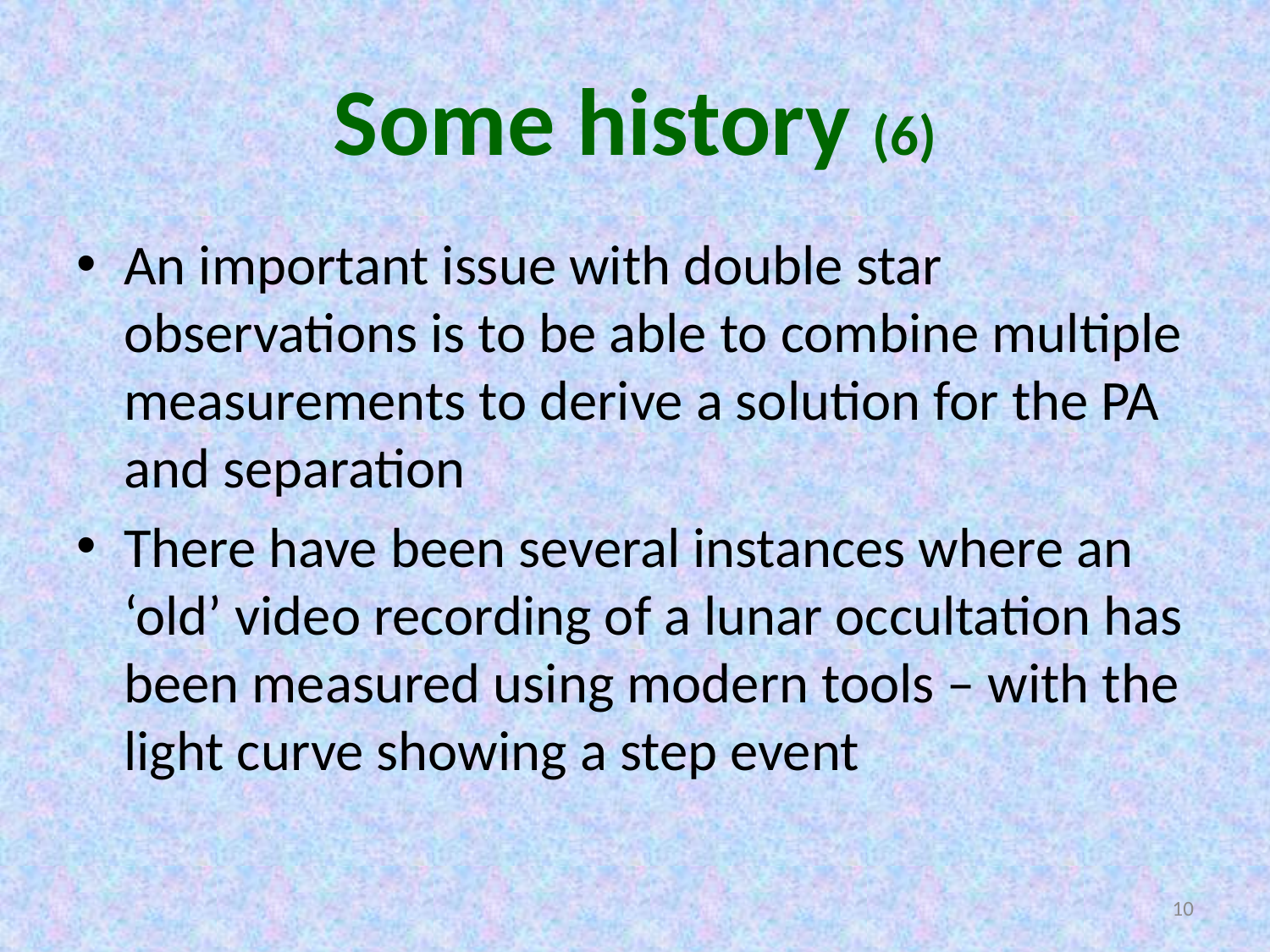

# Some history (6)
An important issue with double star observations is to be able to combine multiple measurements to derive a solution for the PA and separation
There have been several instances where an ‘old’ video recording of a lunar occultation has been measured using modern tools – with the light curve showing a step event
10